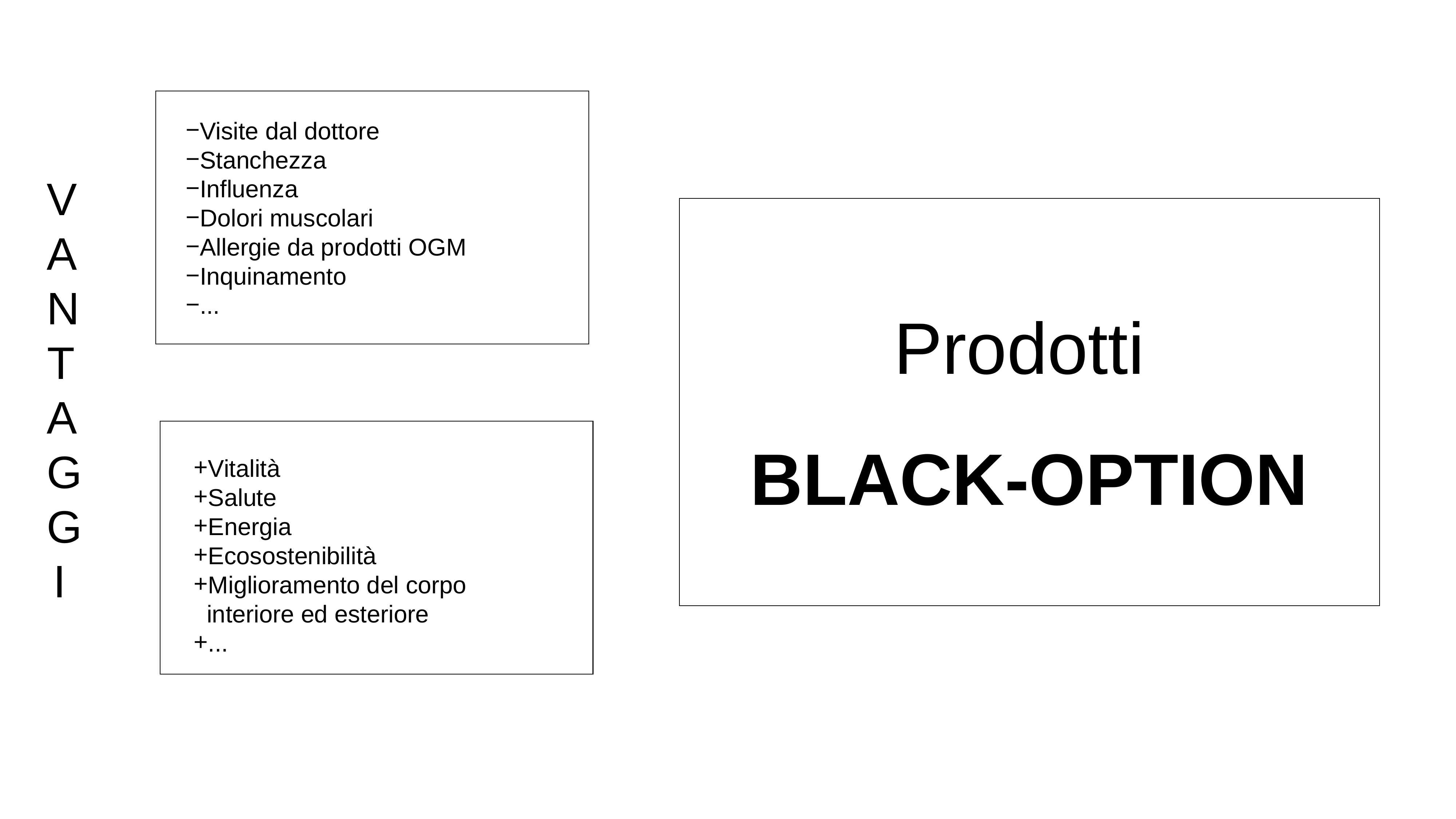

Visite dal dottore
Stanchezza
Influenza
Dolori muscolari
Allergie da prodotti OGM
Inquinamento
...

VANTAGGI

Prodotti
BLACK-OPTION

Vitalità
Salute
Energia
Ecosostenibilità
Miglioramento del corpo interiore ed esteriore
...